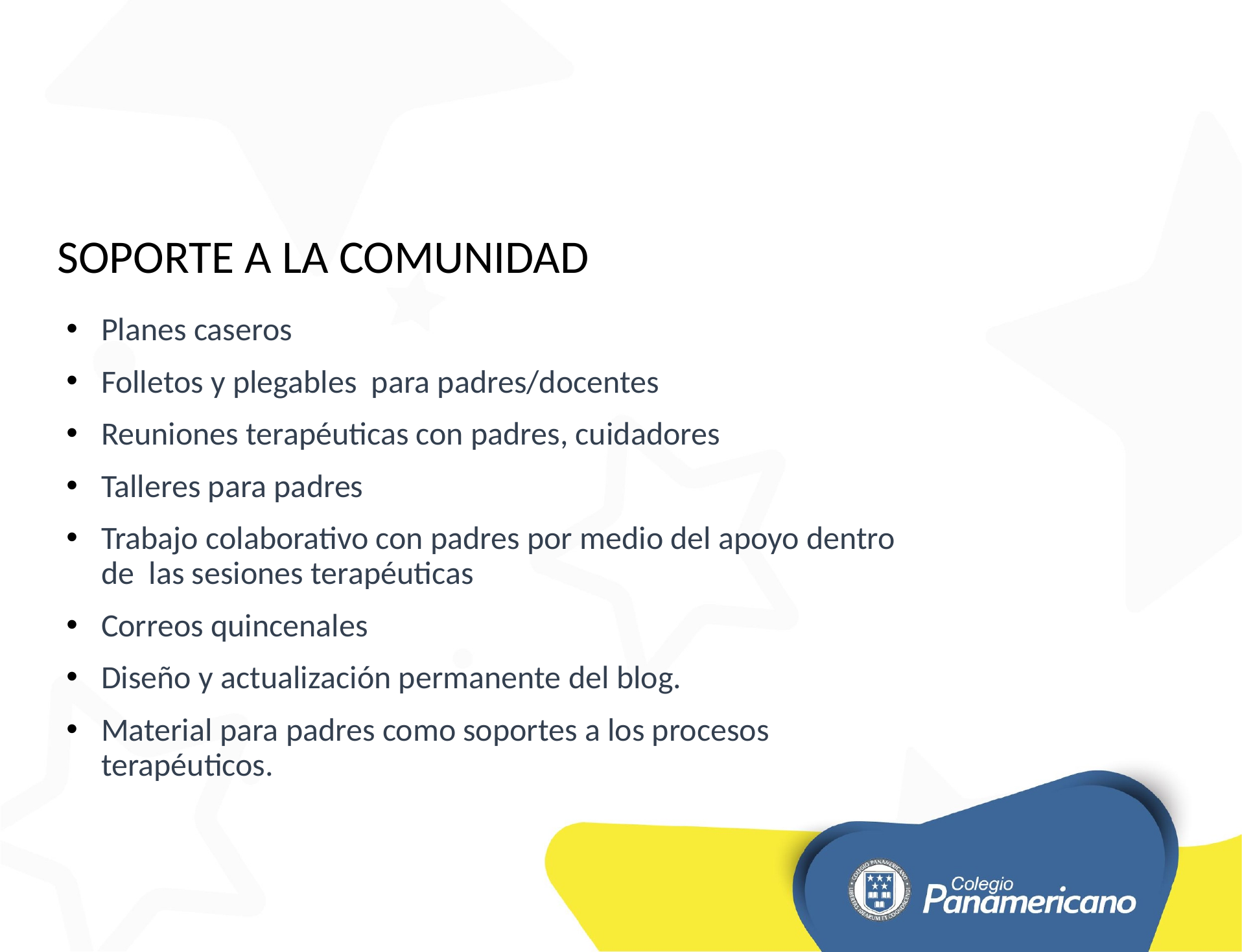

# Soporte a la comunidad
Planes caseros
Folletos y plegables  para padres/docentes
Reuniones terapéuticas con padres, cuidadores
Talleres para padres
Trabajo colaborativo con padres por medio del apoyo dentro de  las sesiones terapéuticas
Correos quincenales
Diseño y actualización permanente del blog.
Material para padres como soportes a los procesos terapéuticos.